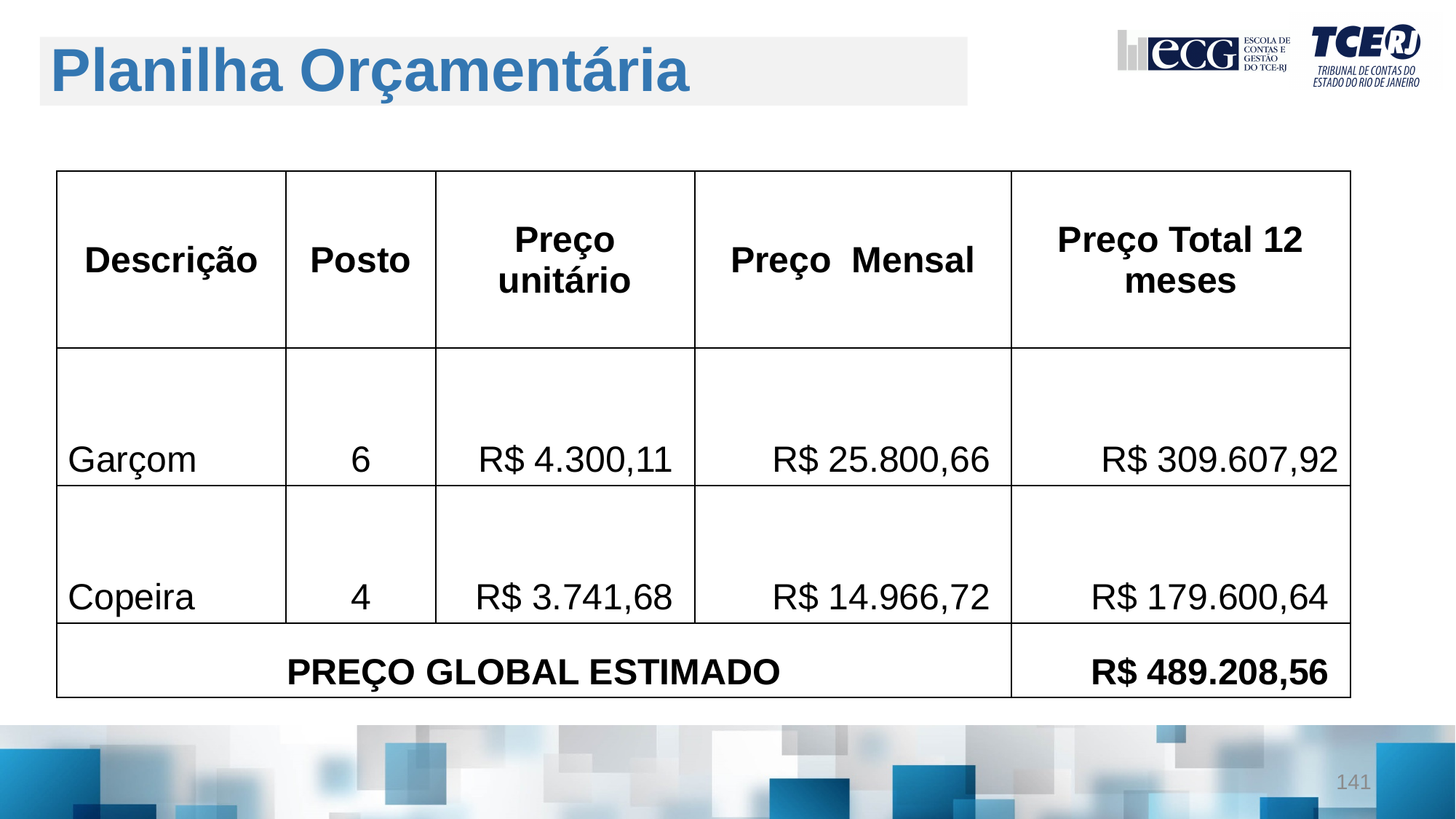

# Planilha Orçamentária
| Descrição | Posto | Preço unitário | Preço Mensal | Preço Total 12 meses |
| --- | --- | --- | --- | --- |
| Garçom | 6 | R$ 4.300,11 | R$ 25.800,66 | R$ 309.607,92 |
| Copeira | 4 | R$ 3.741,68 | R$ 14.966,72 | R$ 179.600,64 |
| PREÇO GLOBAL ESTIMADO |  |  |  | R$ 489.208,56 |
141